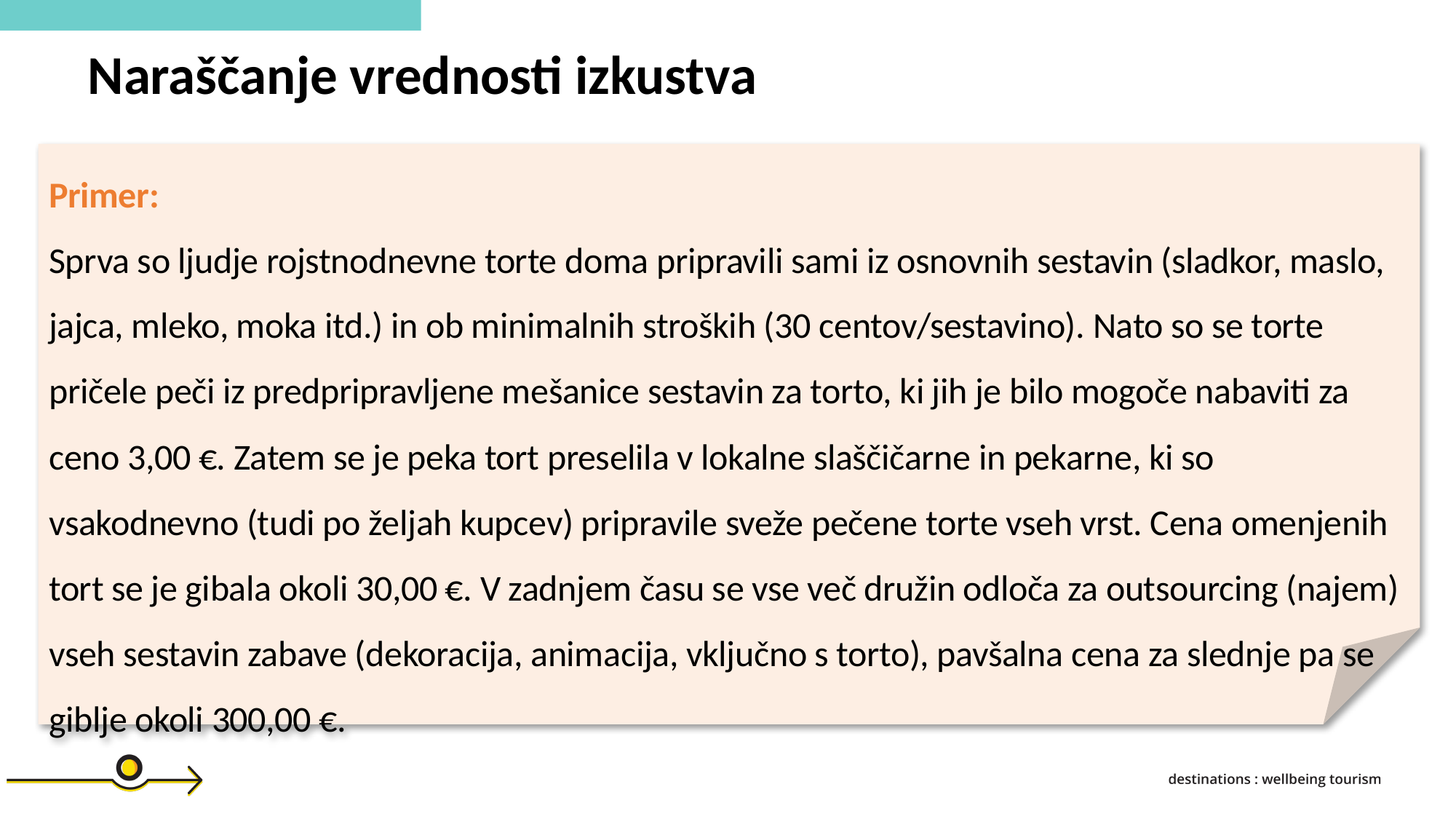

Naraščanje vrednosti izkustva
Primer:
Sprva so ljudje rojstnodnevne torte doma pripravili sami iz osnovnih sestavin (sladkor, maslo, jajca, mleko, moka itd.) in ob minimalnih stroških (30 centov/sestavino). Nato so se torte pričele peči iz predpripravljene mešanice sestavin za torto, ki jih je bilo mogoče nabaviti za ceno 3,00 €. Zatem se je peka tort preselila v lokalne slaščičarne in pekarne, ki so vsakodnevno (tudi po željah kupcev) pripravile sveže pečene torte vseh vrst. Cena omenjenih tort se je gibala okoli 30,00 €. V zadnjem času se vse več družin odloča za outsourcing (najem) vseh sestavin zabave (dekoracija, animacija, vključno s torto), pavšalna cena za slednje pa se giblje okoli 300,00 €.